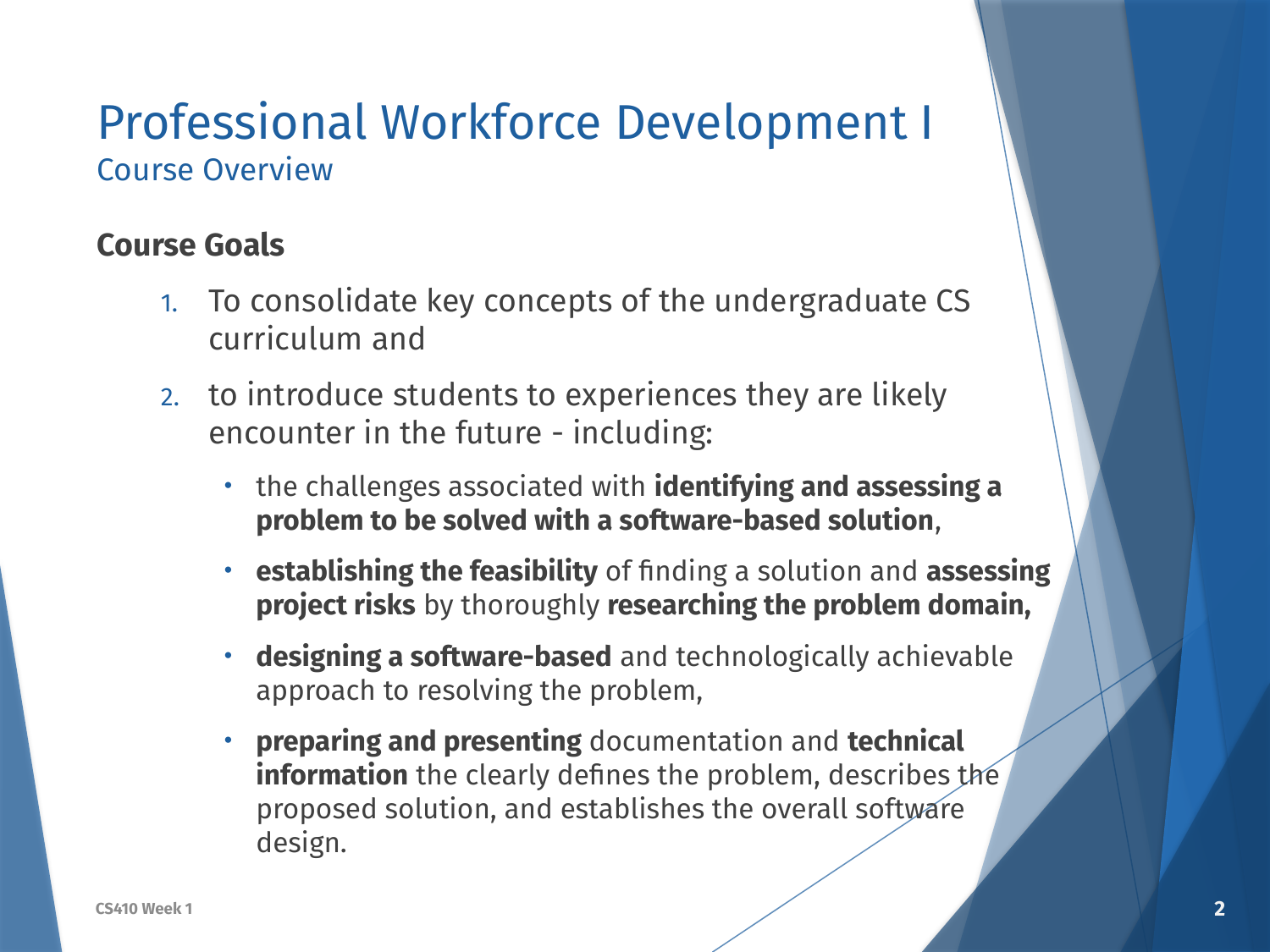

# Professional Workforce Development I Course Overview
Course Goals
To consolidate key concepts of the undergraduate CS curriculum and
to introduce students to experiences they are likely encounter in the future - including:
the challenges associated with identifying and assessing a problem to be solved with a software-based solution,
establishing the feasibility of finding a solution and assessing project risks by thoroughly researching the problem domain,
designing a software-based and technologically achievable approach to resolving the problem,
preparing and presenting documentation and technical information the clearly defines the problem, describes the proposed solution, and establishes the overall software design.

CS410 Week 1
2